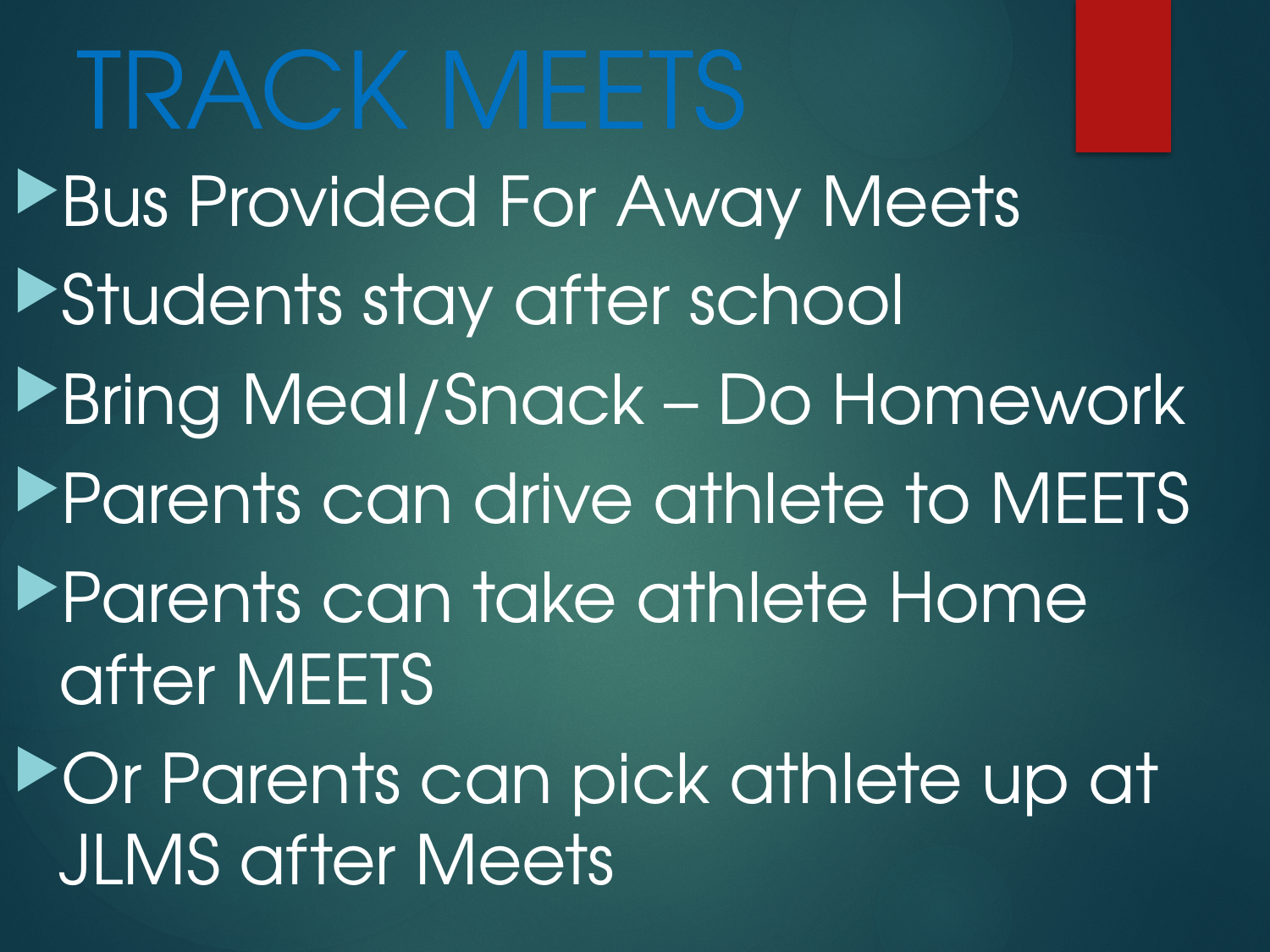

# TRACK MEETS
Bus Provided For Away Meets
Students stay after school
Bring Meal/Snack – Do Homework
Parents can drive athlete to MEETS
Parents can take athlete Home after MEETS
Or Parents can pick athlete up at JLMS after Meets